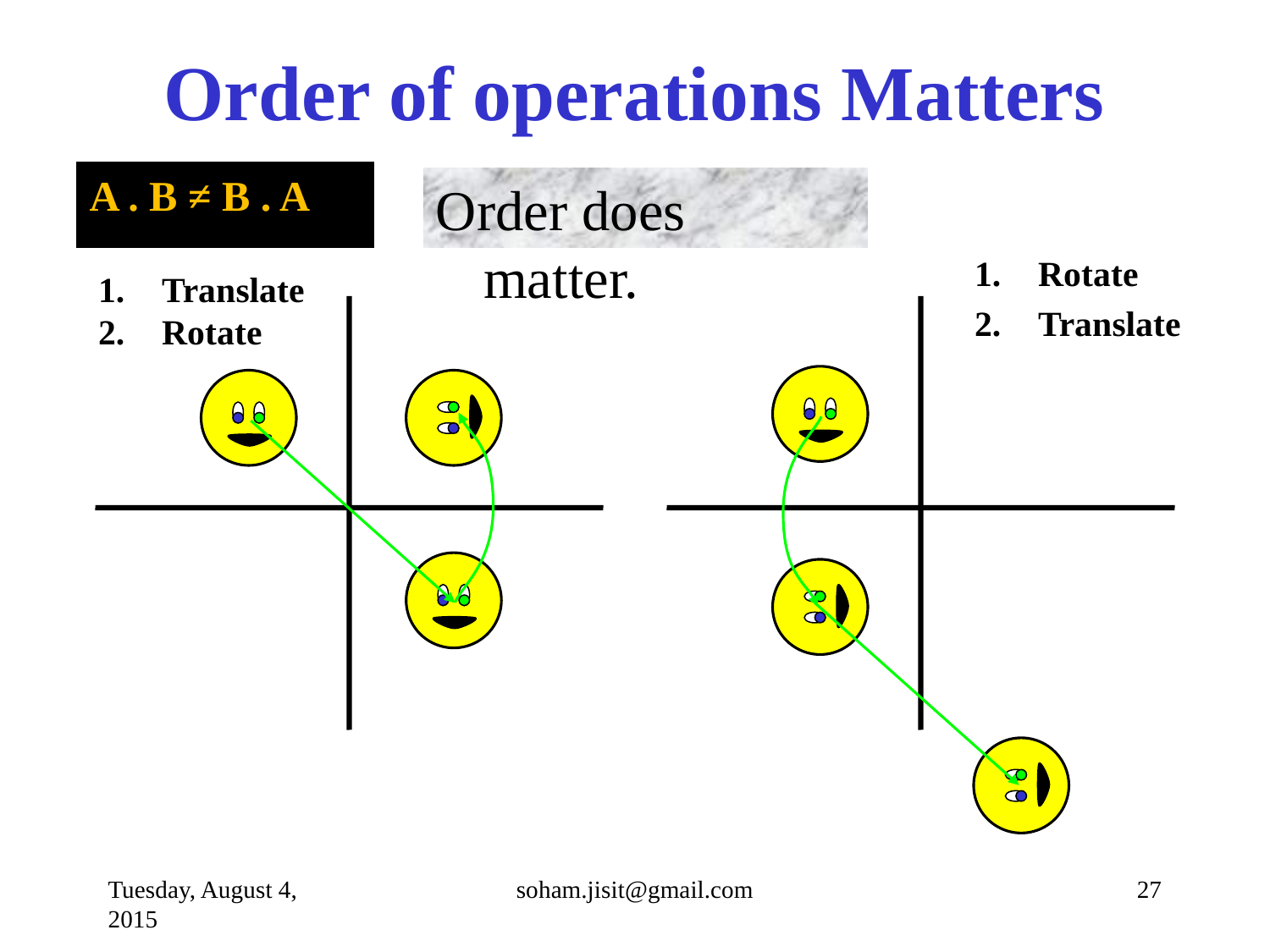

Order of operations Matters
A . B ≠ B . A

Order does matter.
Rotate
Translate
Translate
Rotate

Tuesday, August 4, 2015
soham.jisit@gmail.com
27